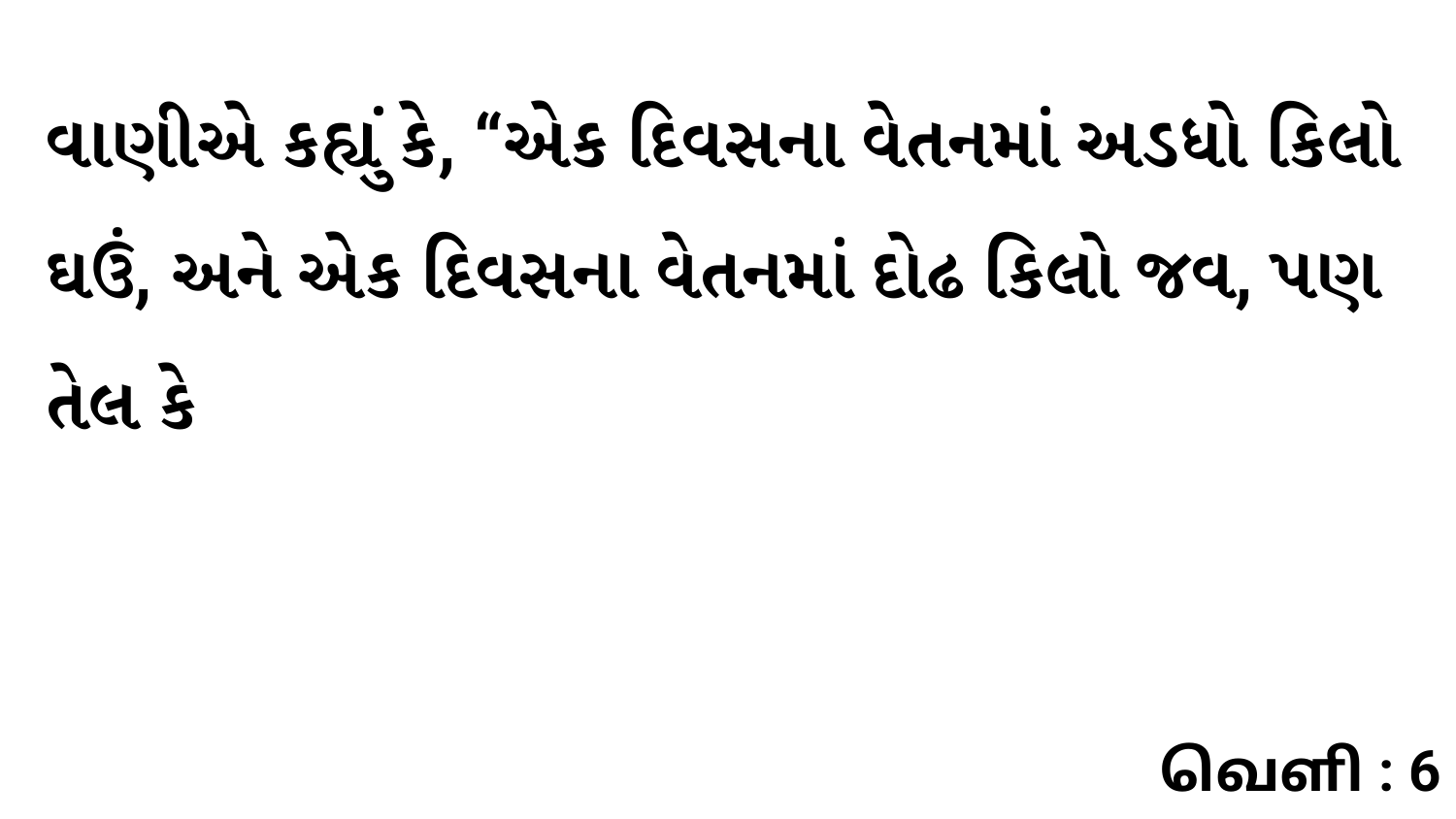

વાણીએ કહ્યું કે, “એક દિવસના વેતનમાં અડધો કિલો ઘઉં, અને એક દિવસના વેતનમાં દોઢ કિલો જવ, પણ તેલ કે
வெளி : 6